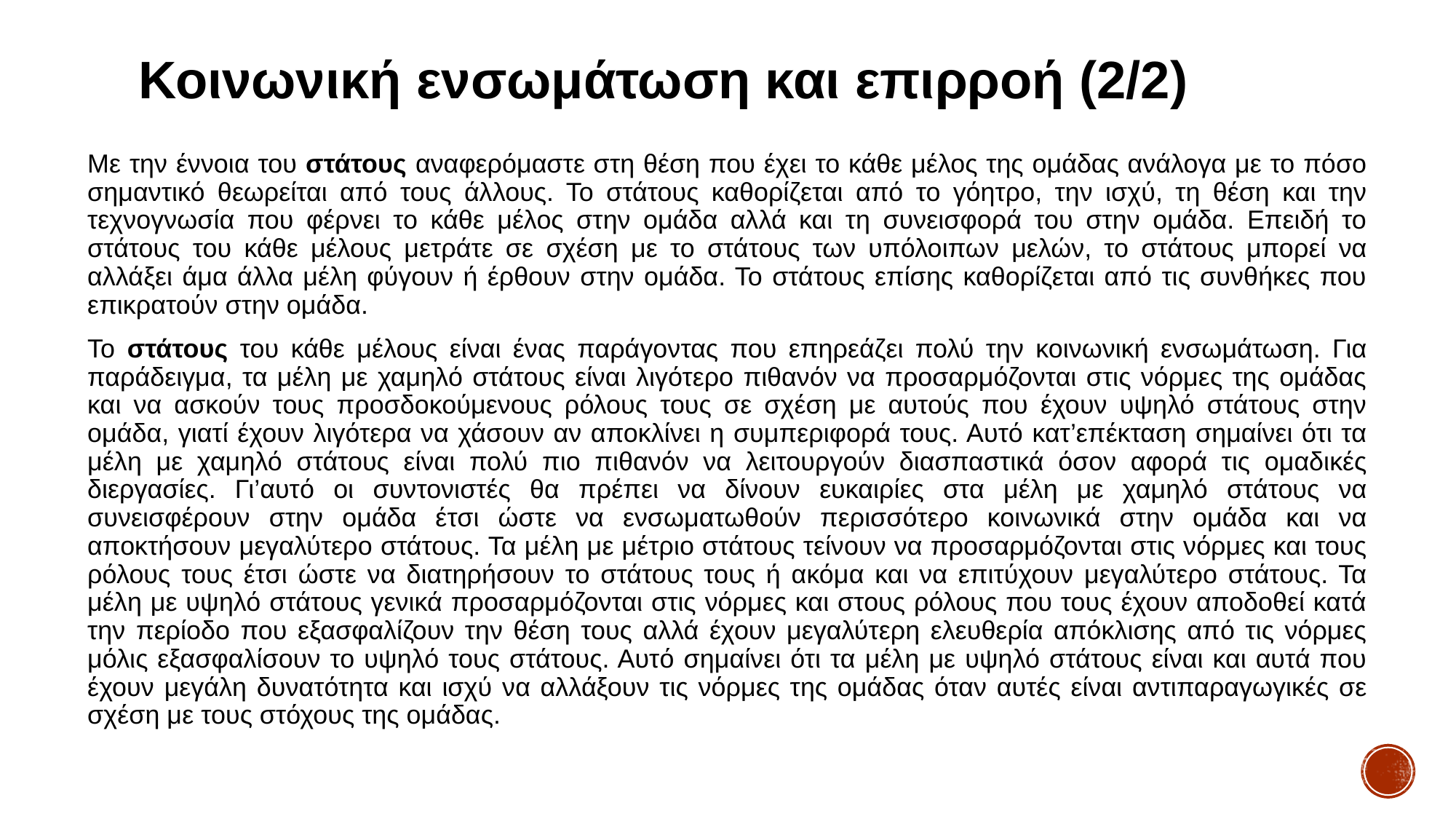

# Κοινωνική ενσωμάτωση και επιρροή (2/2)
Με την έννοια του στάτους αναφερόμαστε στη θέση που έχει το κάθε μέλος της ομάδας ανάλογα με το πόσο σημαντικό θεωρείται από τους άλλους. Το στάτους καθορίζεται από το γόητρο, την ισχύ, τη θέση και την τεχνογνωσία που φέρνει το κάθε μέλος στην ομάδα αλλά και τη συνεισφορά του στην ομάδα. Επειδή το στάτους του κάθε μέλους μετράτε σε σχέση με το στάτους των υπόλοιπων μελών, το στάτους μπορεί να αλλάξει άμα άλλα μέλη φύγουν ή έρθουν στην ομάδα. Το στάτους επίσης καθορίζεται από τις συνθήκες που επικρατούν στην ομάδα.
Το στάτους του κάθε μέλους είναι ένας παράγοντας που επηρεάζει πολύ την κοινωνική ενσωμάτωση. Για παράδειγμα, τα μέλη με χαμηλό στάτους είναι λιγότερο πιθανόν να προσαρμόζονται στις νόρμες της ομάδας και να ασκούν τους προσδοκούμενους ρόλους τους σε σχέση με αυτούς που έχουν υψηλό στάτους στην ομάδα, γιατί έχουν λιγότερα να χάσουν αν αποκλίνει η συμπεριφορά τους. Αυτό κατ’επέκταση σημαίνει ότι τα μέλη με χαμηλό στάτους είναι πολύ πιο πιθανόν να λειτουργούν διασπαστικά όσον αφορά τις ομαδικές διεργασίες. Γι’αυτό οι συντονιστές θα πρέπει να δίνουν ευκαιρίες στα μέλη με χαμηλό στάτους να συνεισφέρουν στην ομάδα έτσι ώστε να ενσωματωθούν περισσότερο κοινωνικά στην ομάδα και να αποκτήσουν μεγαλύτερο στάτους. Τα μέλη με μέτριο στάτους τείνουν να προσαρμόζονται στις νόρμες και τους ρόλους τους έτσι ώστε να διατηρήσουν το στάτους τους ή ακόμα και να επιτύχουν μεγαλύτερο στάτους. Τα μέλη με υψηλό στάτους γενικά προσαρμόζονται στις νόρμες και στους ρόλους που τους έχουν αποδοθεί κατά την περίοδο που εξασφαλίζουν την θέση τους αλλά έχουν μεγαλύτερη ελευθερία απόκλισης από τις νόρμες μόλις εξασφαλίσουν το υψηλό τους στάτους. Αυτό σημαίνει ότι τα μέλη με υψηλό στάτους είναι και αυτά που έχουν μεγάλη δυνατότητα και ισχύ να αλλάξουν τις νόρμες της ομάδας όταν αυτές είναι αντιπαραγωγικές σε σχέση με τους στόχους της ομάδας.